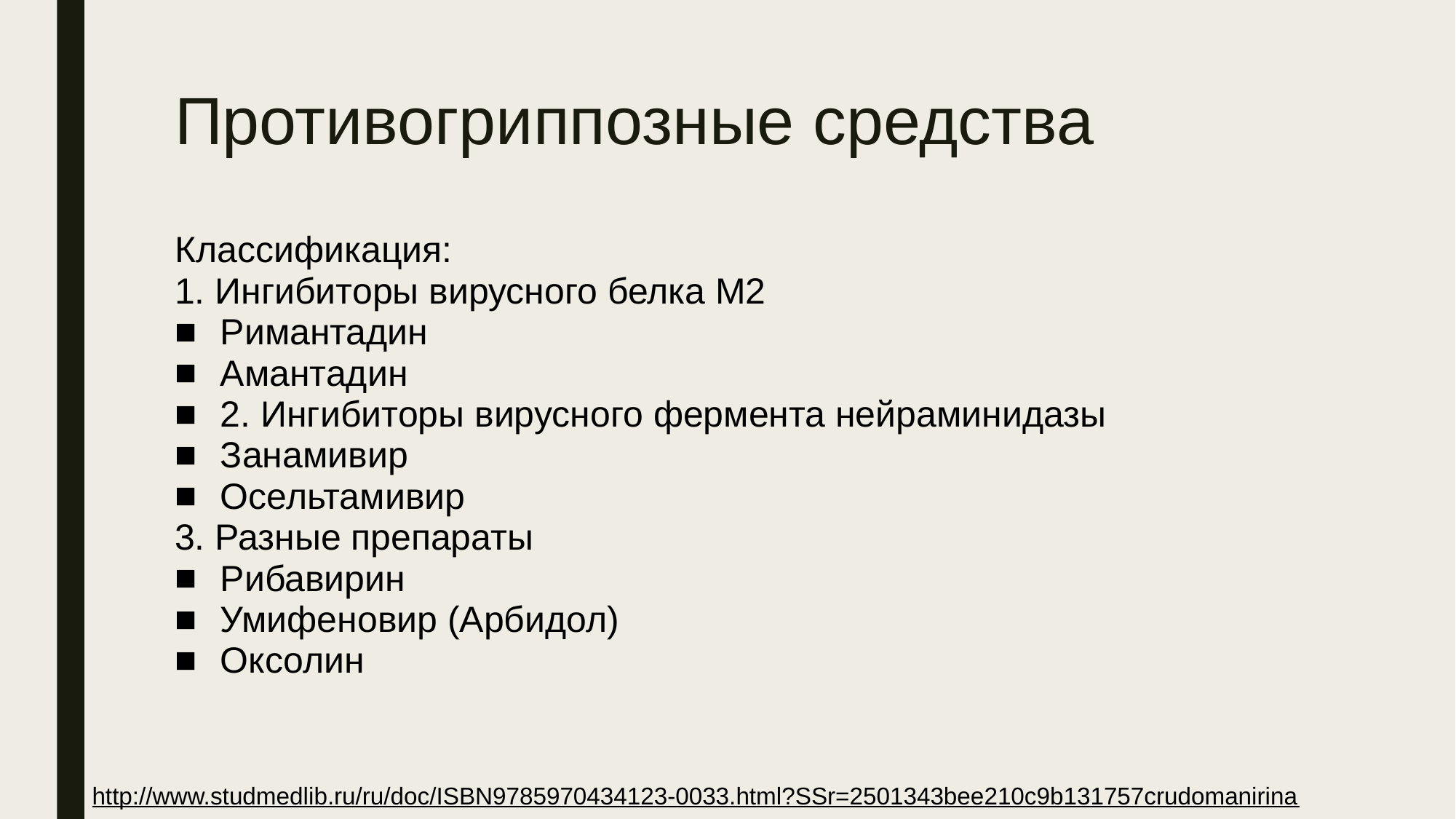

# Противогриппозные средства
Классификация:
1. Ингибиторы вирусного белка М2
Римантадин
Амантадин
2. Ингибиторы вирусного фермента нейраминидазы
Занамивир
Осельтамивир
3. Разные препараты
Рибавирин
Умифеновир (Арбидол)
Оксолин

http://www.studmedlib.ru/ru/doc/ISBN9785970434123-0033.html?SSr=2501343bee210c9b131757crudomanirina